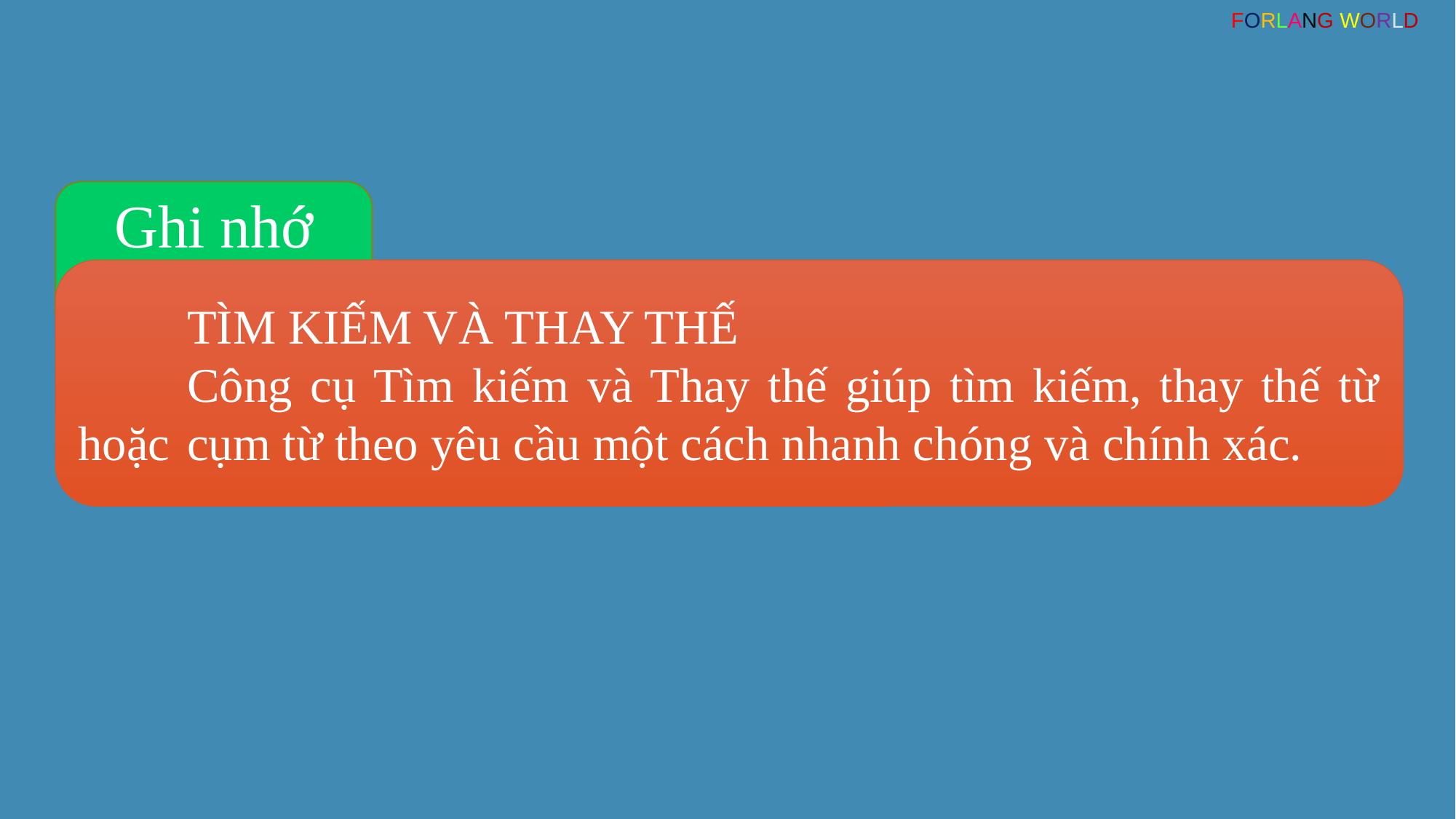

FORLANG WORLD
Ghi nhớ

	TÌM KIẾM VÀ THAY THẾ
	Công cụ Tìm kiếm và Thay thế giúp tìm kiếm, thay thế từ hoặc 	cụm từ theo yêu cầu một cách nhanh chóng và chính xác.